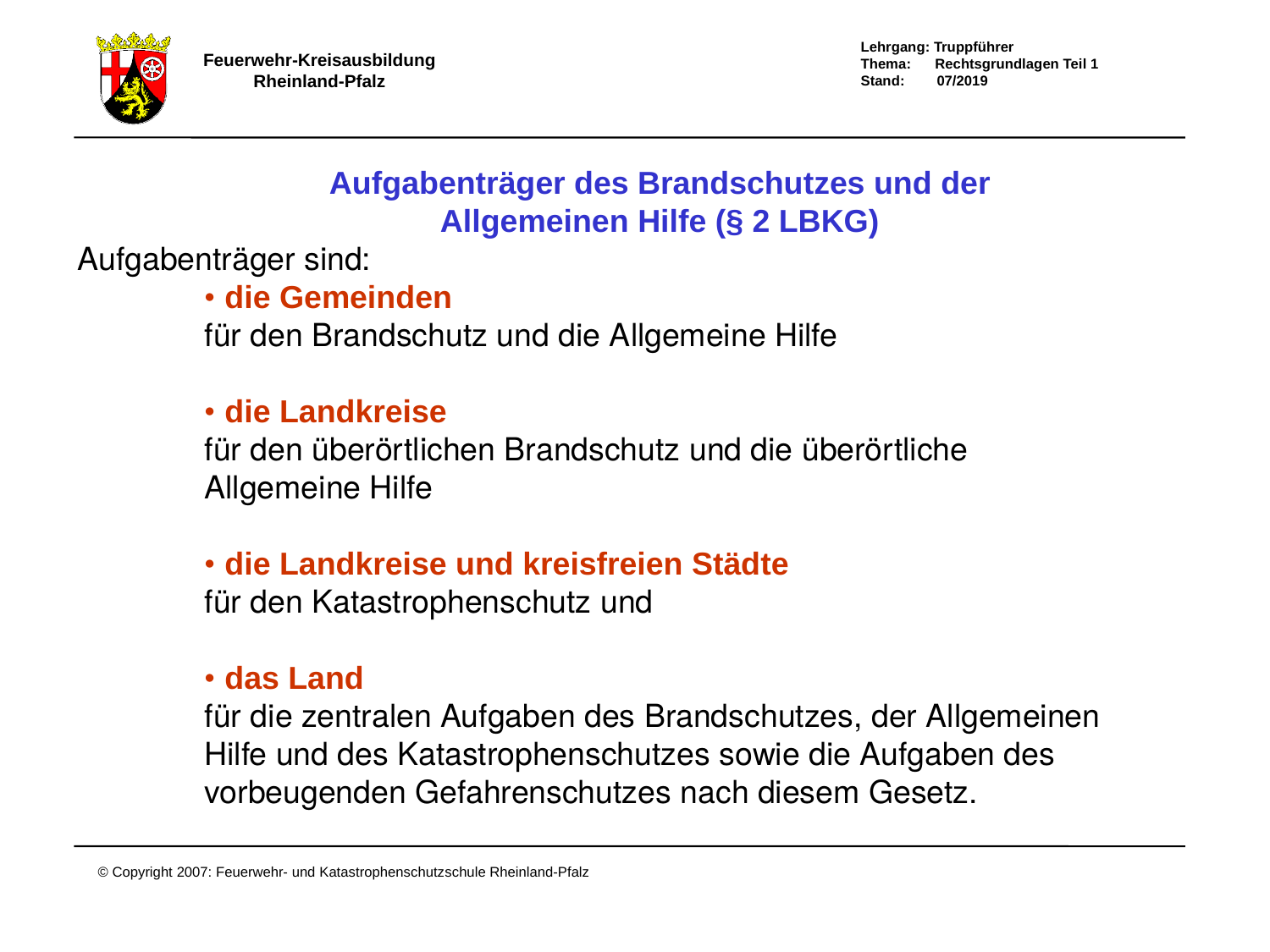

Aufgabenträger des Brandschutzes und der
Allgemeinen Hilfe (§ 2 LBKG)
Aufgabenträger sind:
	• die Gemeinden
	für den Brandschutz und die Allgemeine Hilfe

• die Landkreise
für den überörtlichen Brandschutz und die überörtliche
Allgemeine Hilfe

• die Landkreise und kreisfreien Städte
für den Katastrophenschutz und

• das Land
für die zentralen Aufgaben des Brandschutzes, der Allgemeinen
Hilfe und des Katastrophenschutzes sowie die Aufgaben des
vorbeugenden Gefahrenschutzes nach diesem Gesetz.